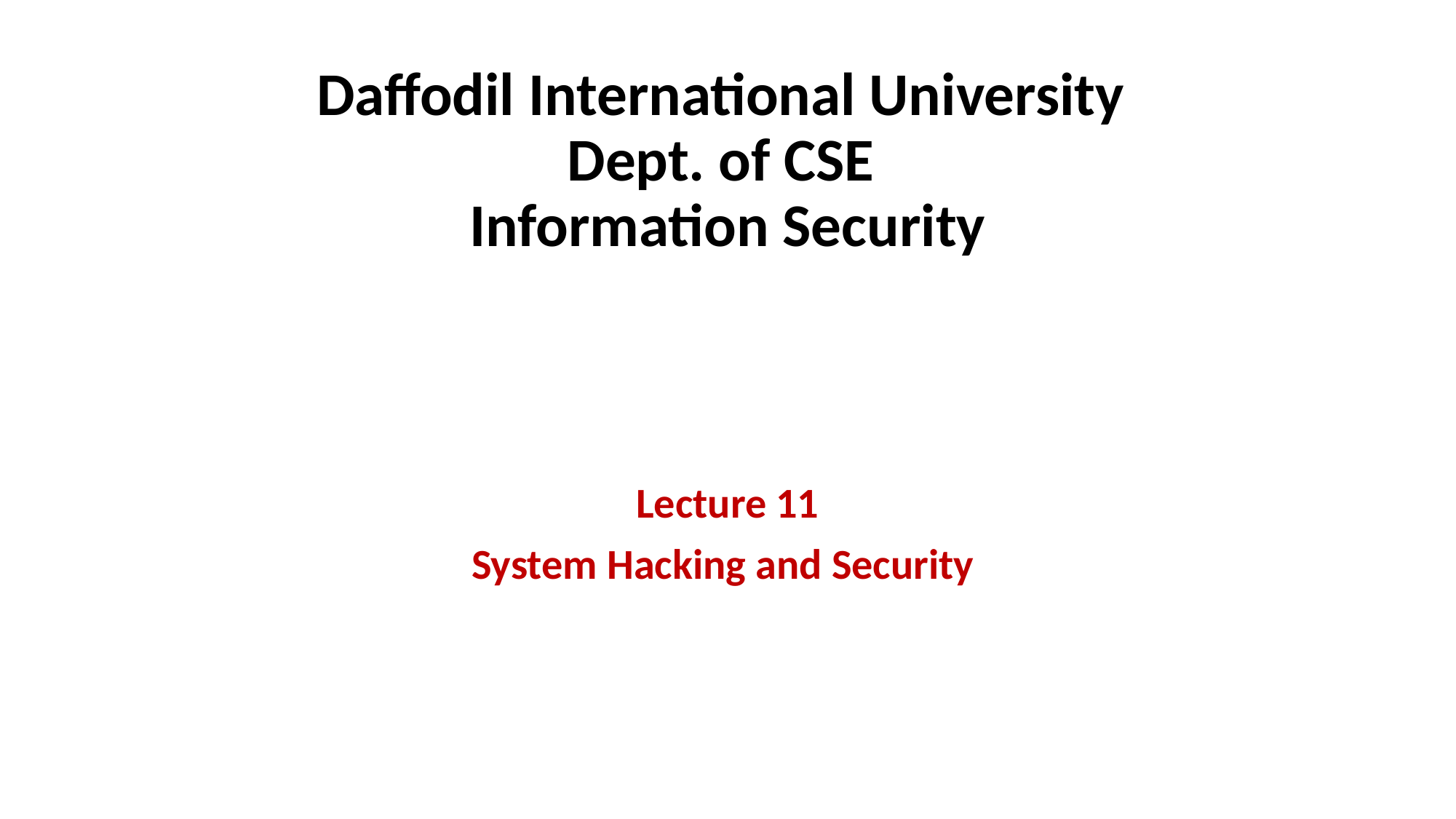

# Daffodil International University Dept. of CSE Information Security

Lecture 11
System Hacking and Security